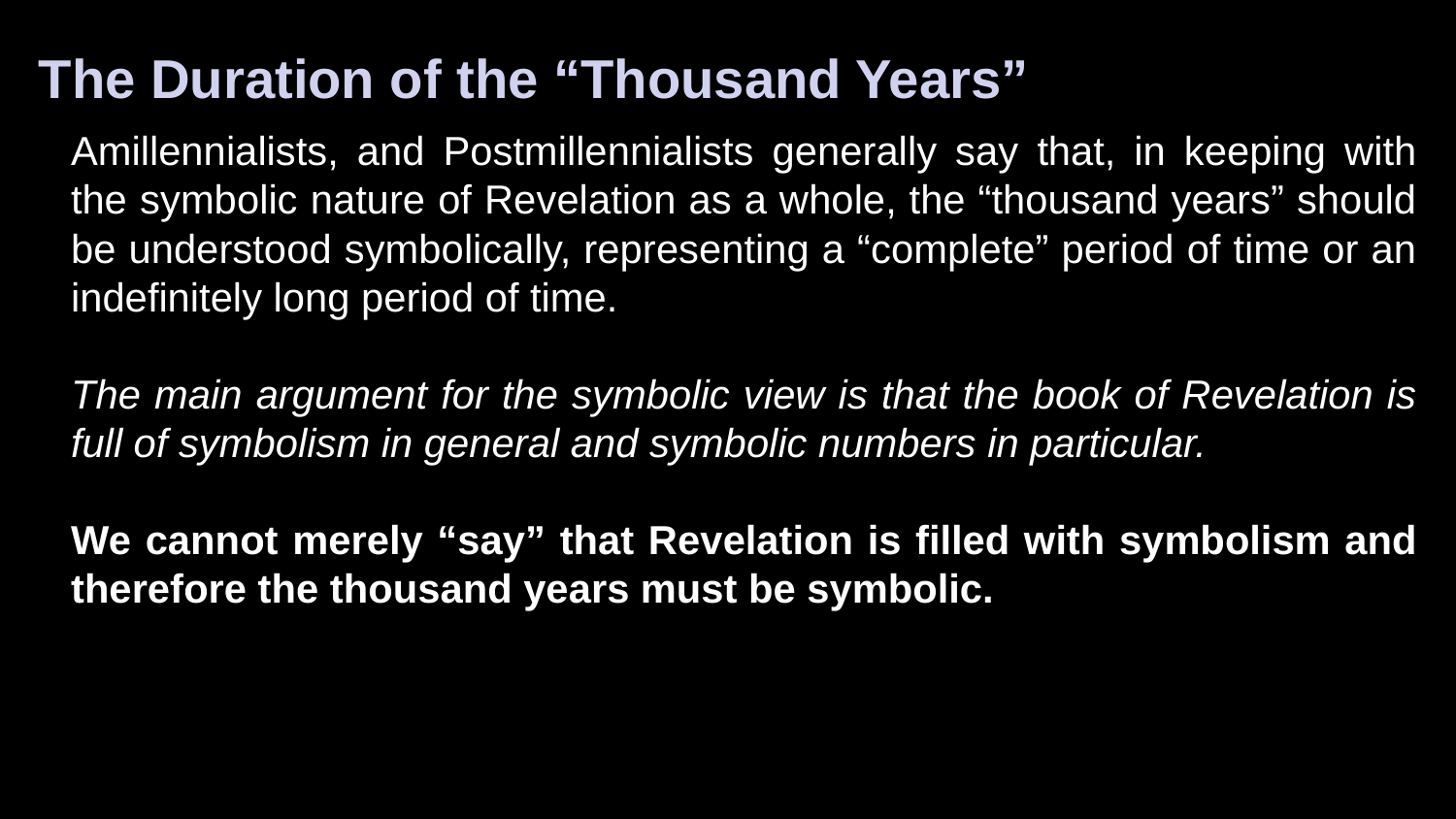

The Duration of the “Thousand Years”
Amillennialists, and Postmillennialists generally say that, in keeping with the symbolic nature of Revelation as a whole, the “thousand years” should be understood symbolically, representing a “complete” period of time or an indefinitely long period of time.

The main argument for the symbolic view is that the book of Revelation is full of symbolism in general and symbolic numbers in particular.

We cannot merely “say” that Revelation is filled with symbolism and therefore the thousand years must be symbolic.